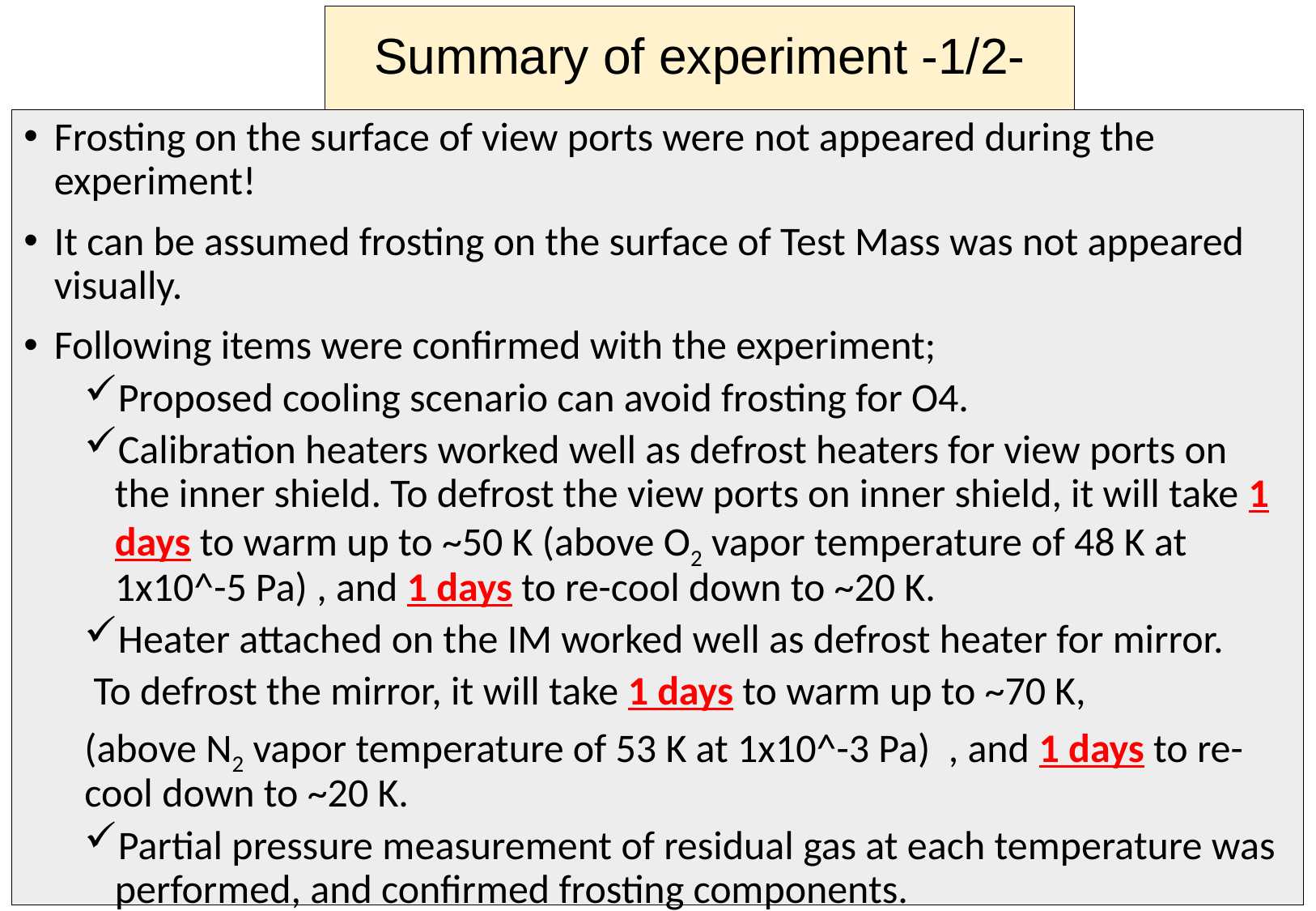

Summary of experiment -1/2-
Frosting on the surface of view ports were not appeared during the experiment!
It can be assumed frosting on the surface of Test Mass was not appeared visually.
Following items were confirmed with the experiment;
Proposed cooling scenario can avoid frosting for O4.
Calibration heaters worked well as defrost heaters for view ports on the inner shield. To defrost the view ports on inner shield, it will take 1 days to warm up to ~50 K (above O2 vapor temperature of 48 K at 1x10^-5 Pa) , and 1 days to re-cool down to ~20 K.
Heater attached on the IM worked well as defrost heater for mirror.
 To defrost the mirror, it will take 1 days to warm up to ~70 K,
(above N2 vapor temperature of 53 K at 1x10^-3 Pa)  , and 1 days to re-cool down to ~20 K.
Partial pressure measurement of residual gas at each temperature was performed, and confirmed frosting components.